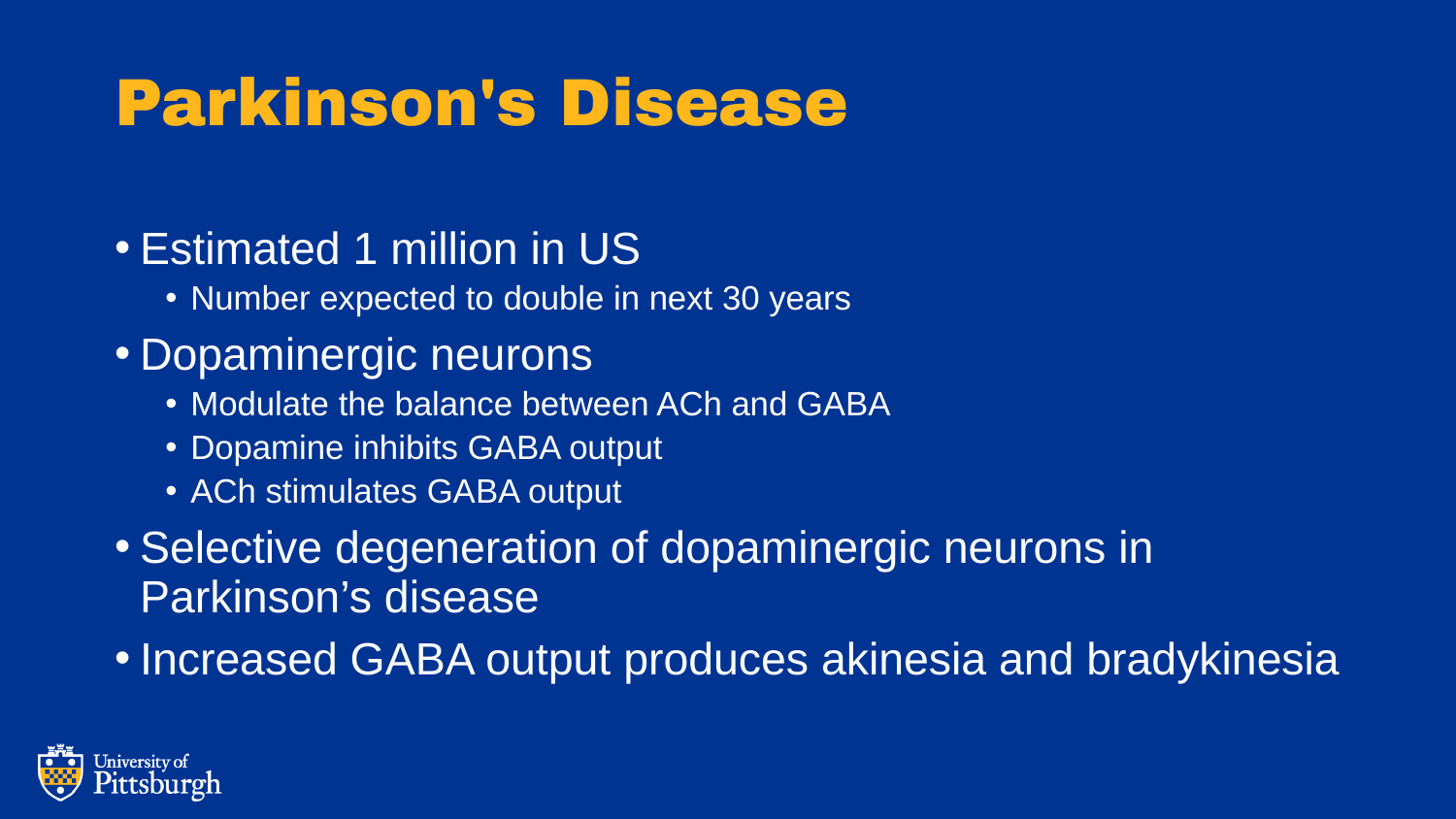

# Parkinson's Disease
Estimated 1 million in US
Number expected to double in next 30 years
Dopaminergic neurons
Modulate the balance between ACh and GABA
Dopamine inhibits GABA output
ACh stimulates GABA output
Selective degeneration of dopaminergic neurons in Parkinson’s disease
Increased GABA output produces akinesia and bradykinesia